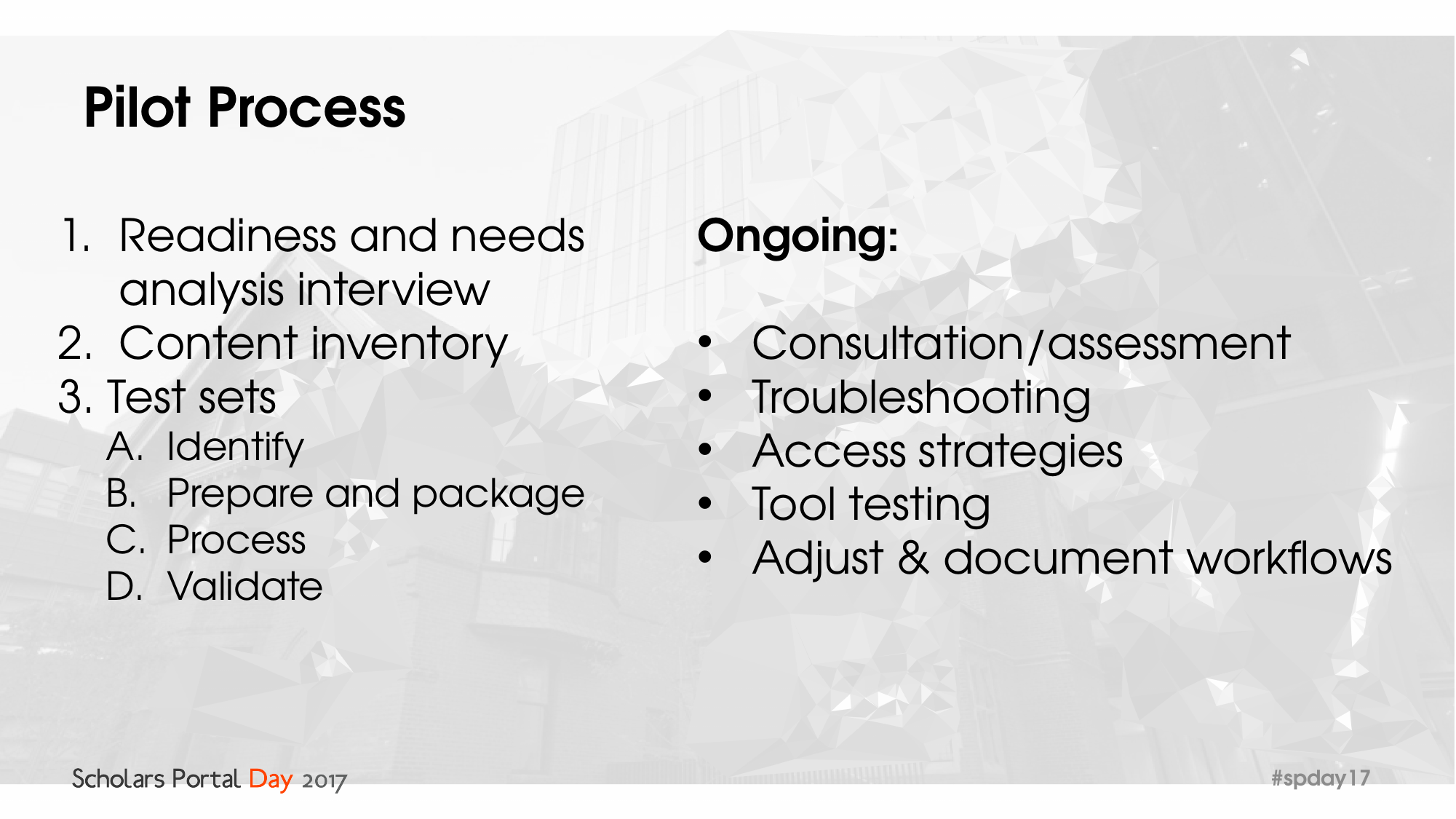

# Pilot Process
Readiness and needs analysis interview
Content inventory
3. Test sets
Identify
Prepare and package
Process
Validate

Ongoing:

Consultation/assessment
Troubleshooting
Access strategies
Tool testing
Adjust & document workflows
#spday17